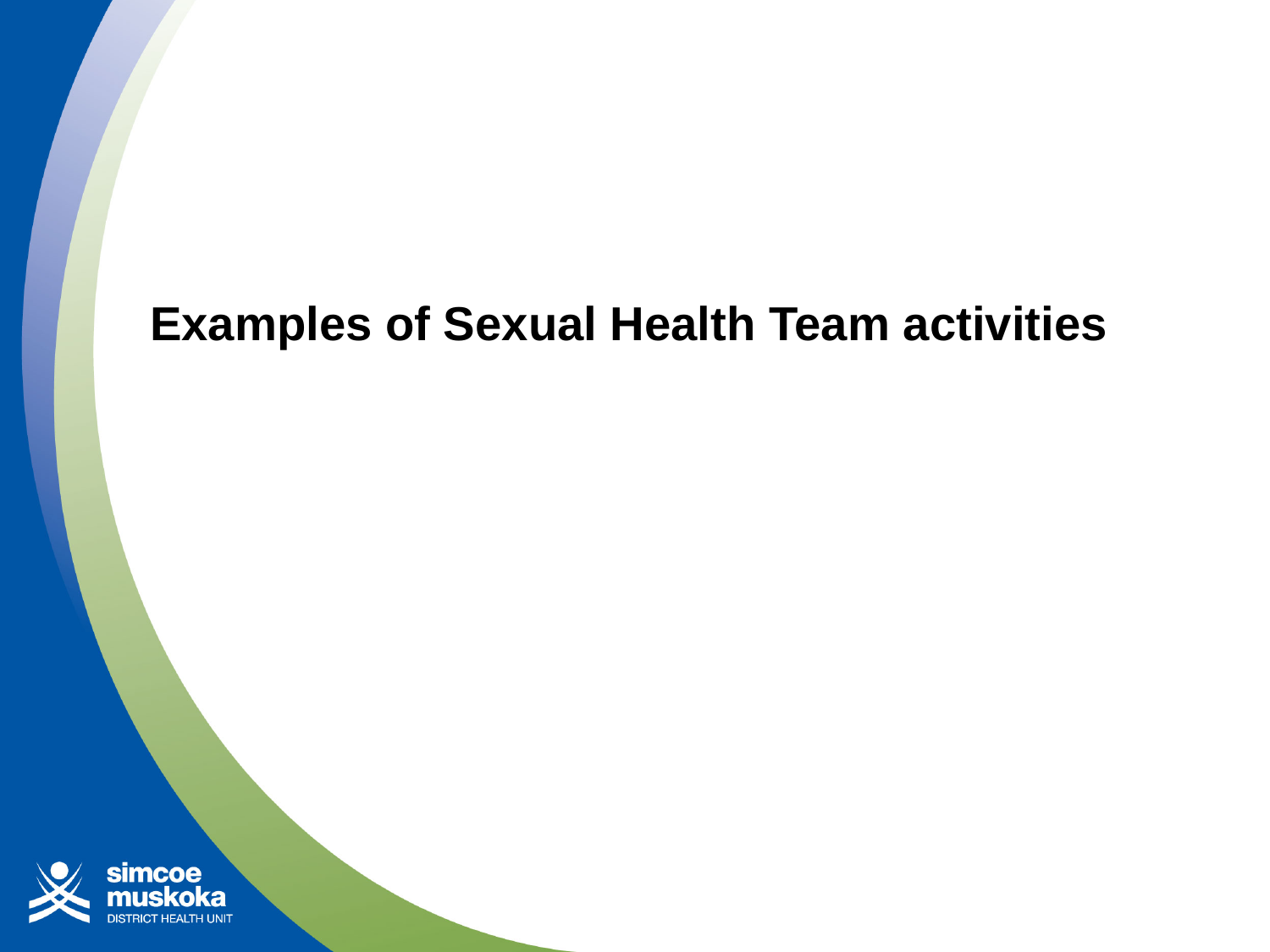

# Examples of Sexual Health Team activities